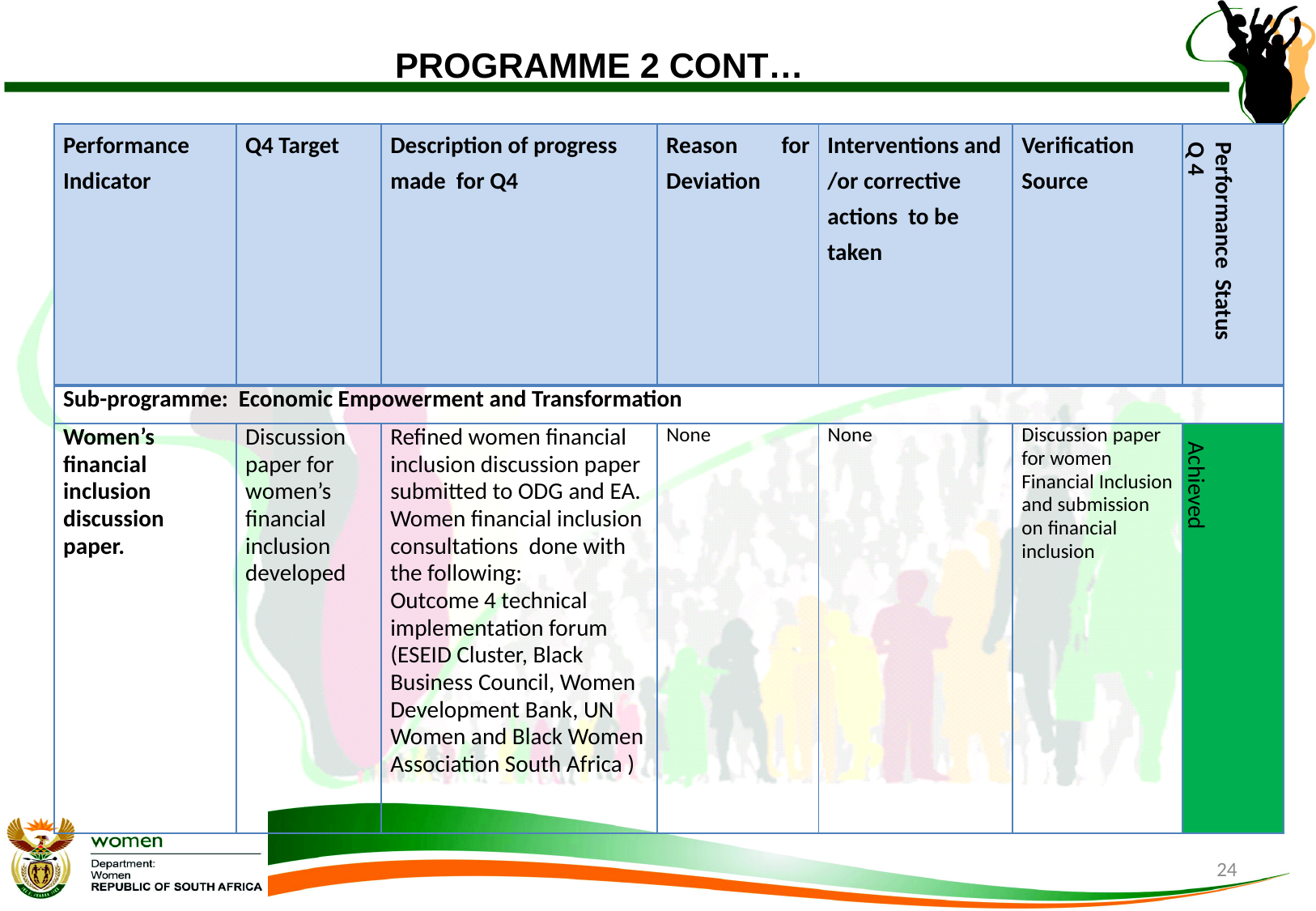

# PROGRAMME 2 CONT…
| Performance Indicator | Q4 Target | Description of progress made for Q4 | Reason for Deviation | Interventions and /or corrective actions to be taken | Verification Source | Performance Status Q 4 |
| --- | --- | --- | --- | --- | --- | --- |
| Sub-programme: Economic Empowerment and Transformation |  |  |  |  |  |  |
| Women’s financial inclusion discussion paper. | Discussion paper for women’s financial inclusion developed | Refined women financial inclusion discussion paper submitted to ODG and EA. Women financial inclusion consultations done with the following: Outcome 4 technical implementation forum (ESEID Cluster, Black Business Council, Women Development Bank, UN Women and Black Women Association South Africa ) | None | None | Discussion paper for women Financial Inclusion and submission on financial inclusion | Achieved |
24